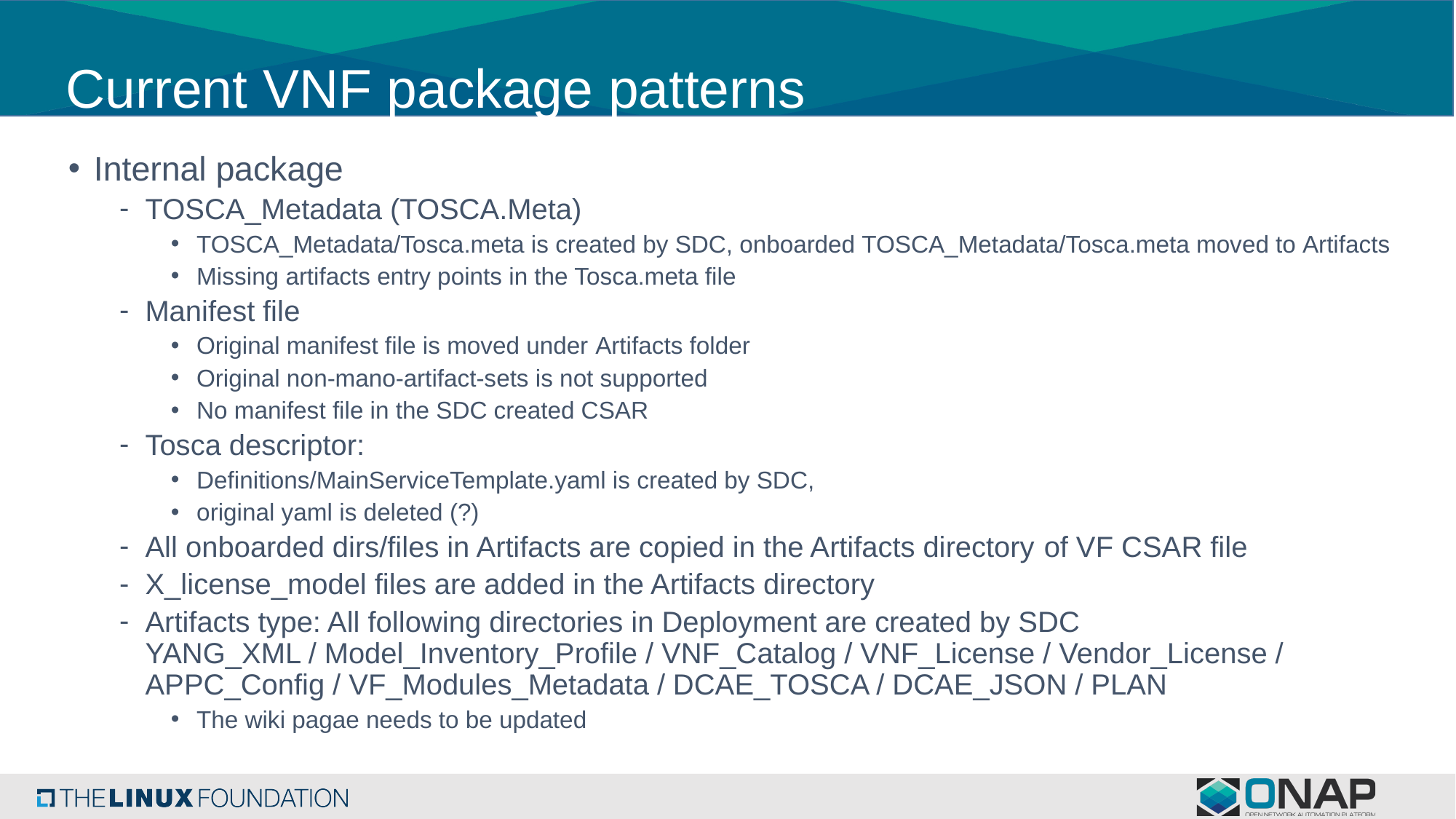

# Current VNF package patterns
Internal package
TOSCA_Metadata (TOSCA.Meta)
TOSCA_Metadata/Tosca.meta is created by SDC, onboarded TOSCA_Metadata/Tosca.meta moved to Artifacts​
Missing artifacts entry points in the Tosca.meta file​
Manifest file
Original manifest file is moved under Artifacts folder
Original non-mano-artifact-sets is not supported​
No manifest file in the SDC created CSAR
Tosca descriptor:
Definitions/MainServiceTemplate.yaml is created by SDC,
original yaml is deleted (?)​
All onboarded dirs/files in Artifacts are copied in the Artifacts directory​ of VF CSAR file
X_license_model files are added in the Artifacts directory​
Artifacts type: All following directories in Deployment are created by SDC YANG_XML / Model_Inventory_Profile / VNF_Catalog / VNF_License / Vendor_License / APPC_Config / VF_Modules_Metadata / DCAE_TOSCA / DCAE_JSON / PLAN
The wiki pagae needs to be updated